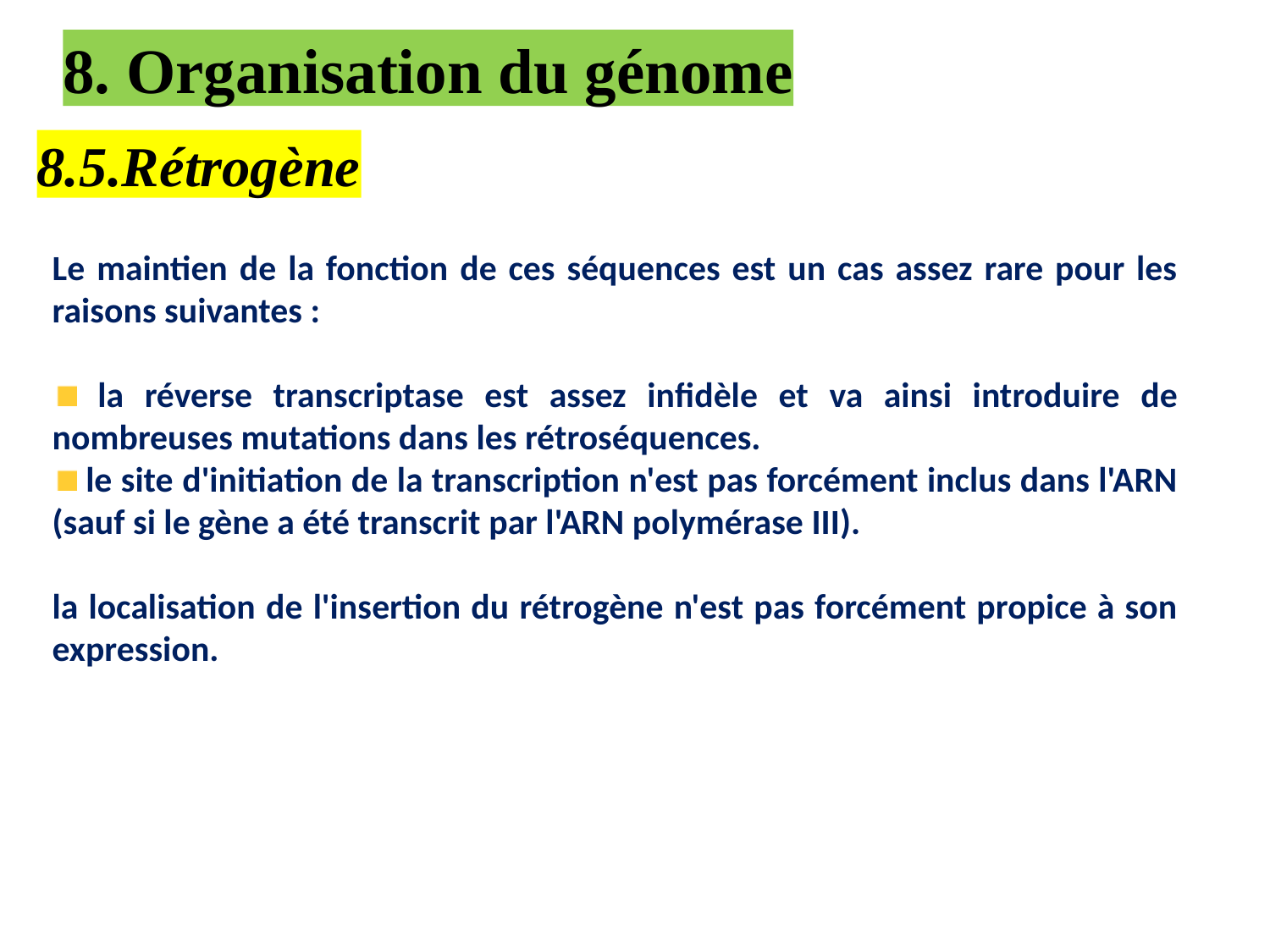

8. Organisation du génome
8.5.Rétrogène
Le maintien de la fonction de ces séquences est un cas assez rare pour les raisons suivantes :

 la réverse transcriptase est assez infidèle et va ainsi introduire de nombreuses mutations dans les rétroséquences.
 le site d'initiation de la transcription n'est pas forcément inclus dans l'ARN (sauf si le gène a été transcrit par l'ARN polymérase III).

la localisation de l'insertion du rétrogène n'est pas forcément propice à son expression.